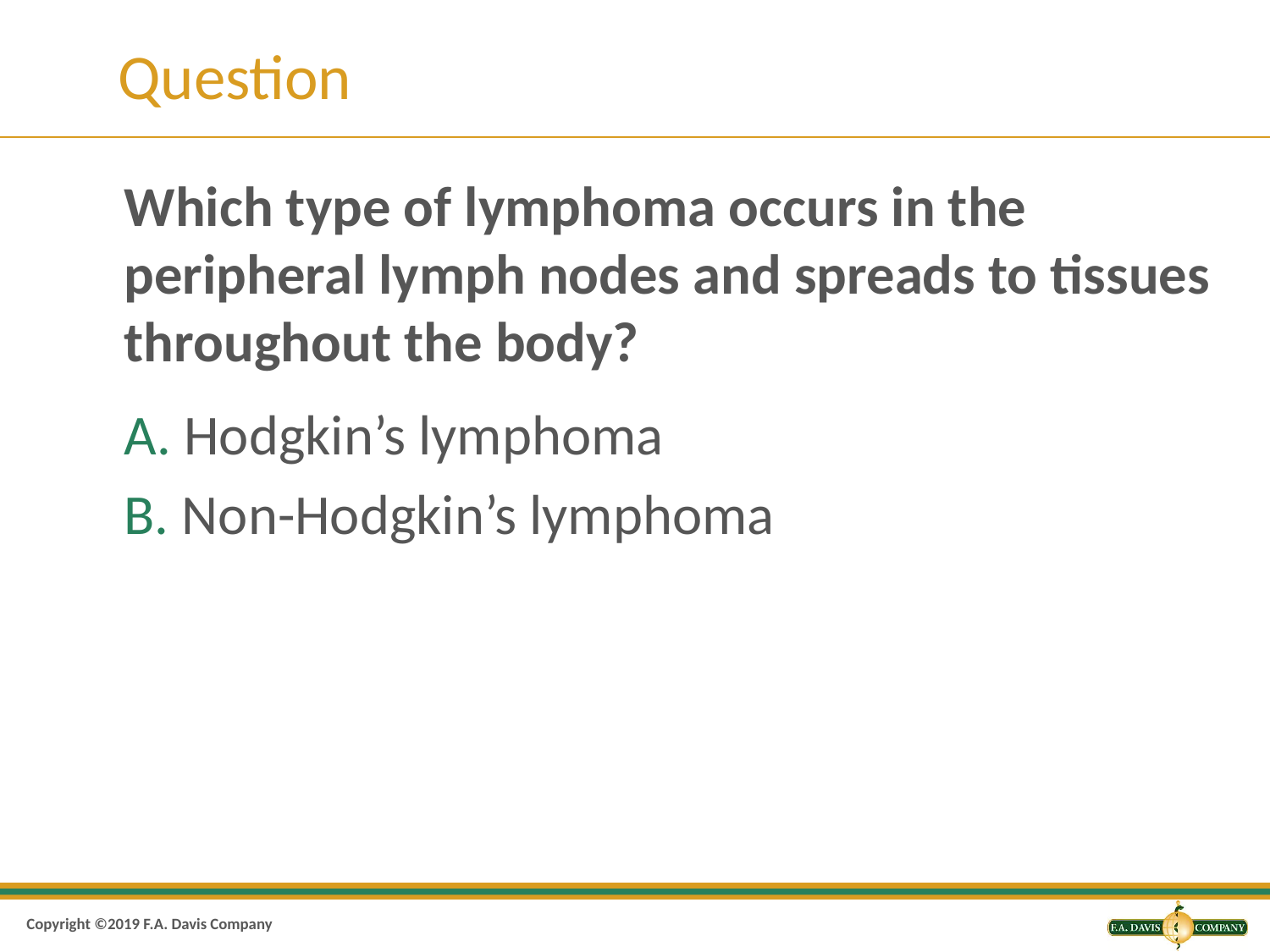

# Question
Which type of lymphoma occurs in the peripheral lymph nodes and spreads to tissues throughout the body?
A. Hodgkin’s lymphoma
B. Non-Hodgkin’s lymphoma